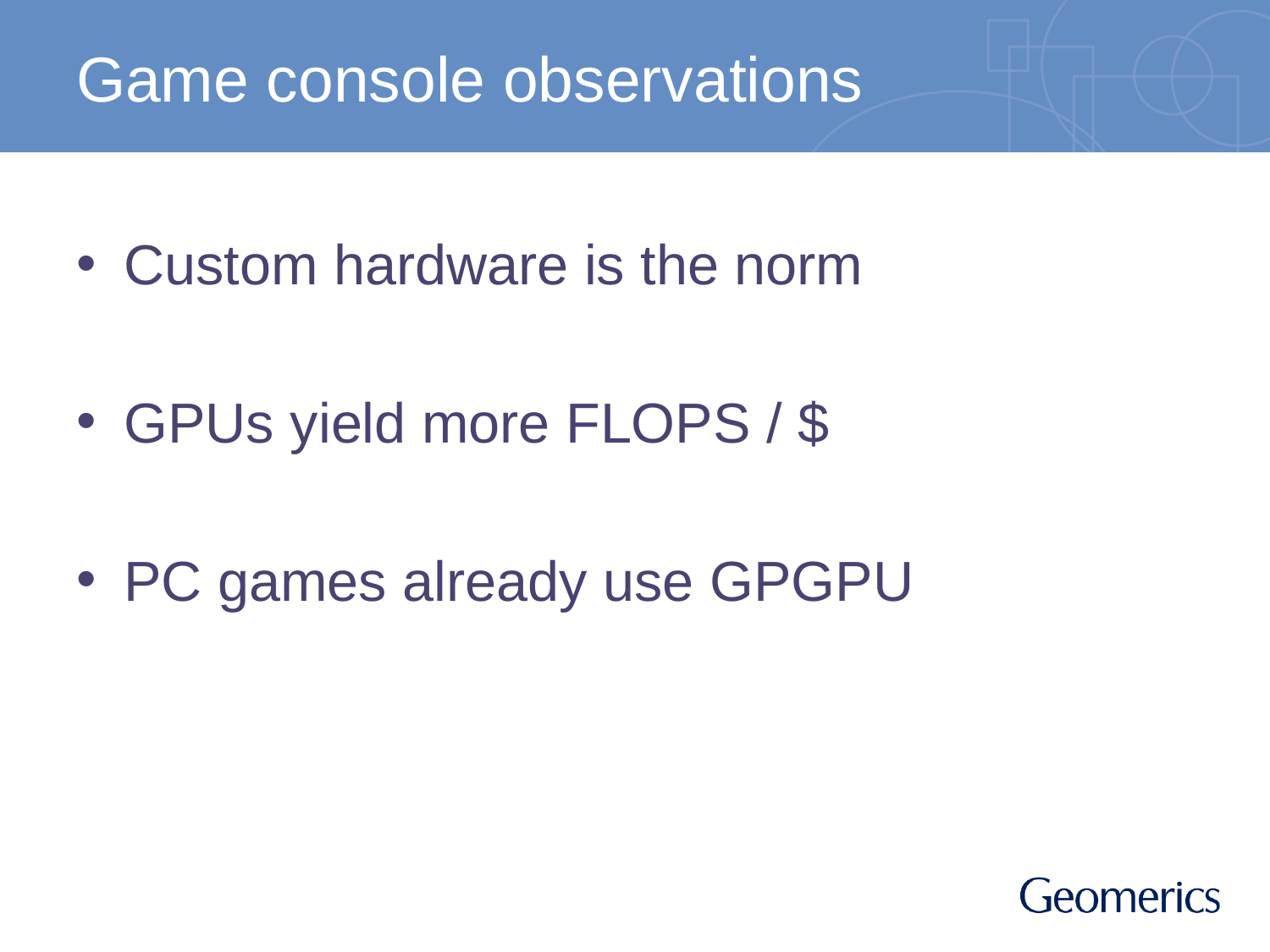

# Game console observations
Custom hardware is the norm

GPUs yield more FLOPS / $

PC games already use GPGPU